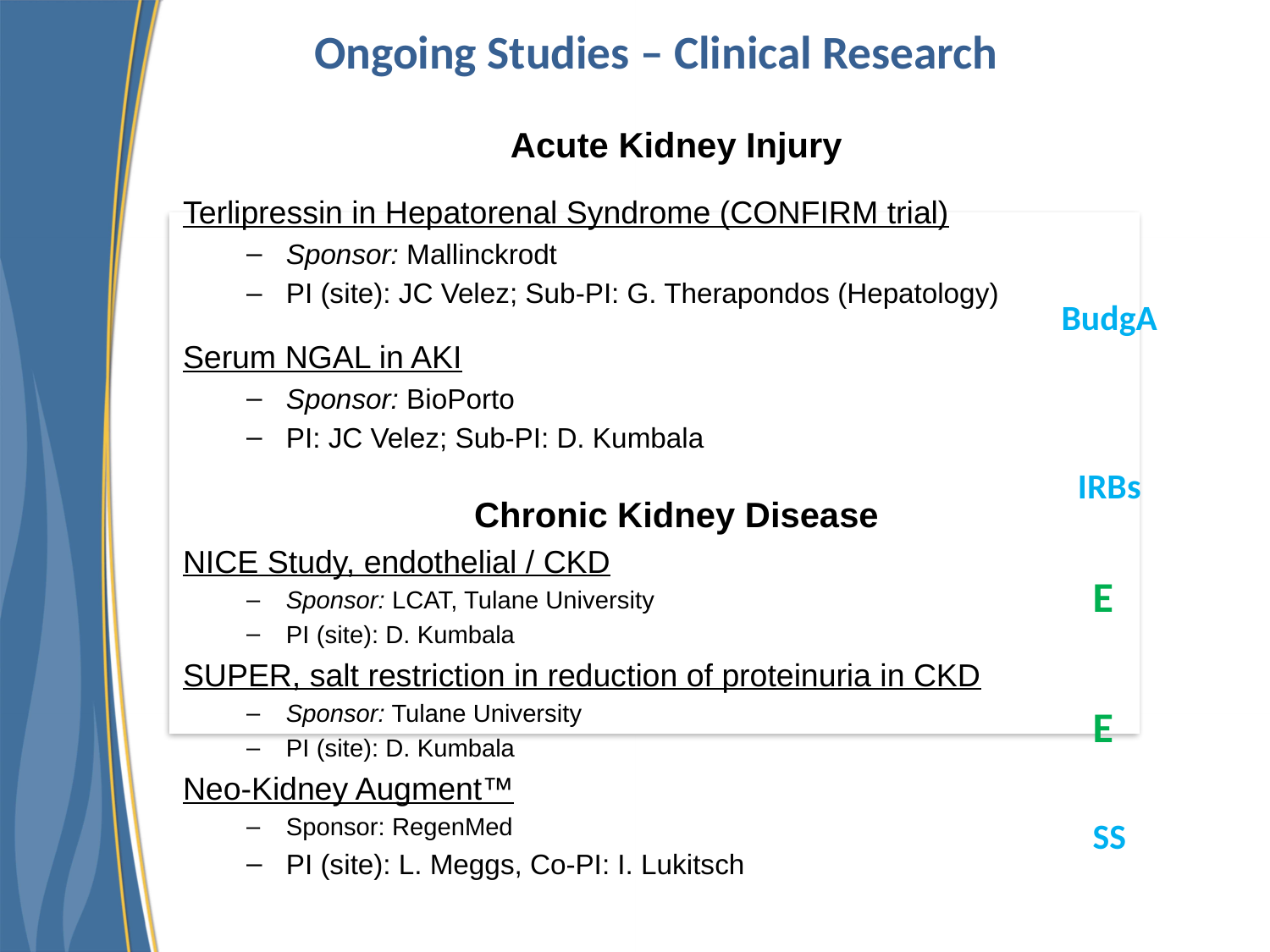

# Ongoing Studies – Clinical Research
Acute Kidney Injury
Terlipressin in Hepatorenal Syndrome (CONFIRM trial)
Sponsor: Mallinckrodt
PI (site): JC Velez; Sub-PI: G. Therapondos (Hepatology)
Serum NGAL in AKI
Sponsor: BioPorto
PI: JC Velez; Sub-PI: D. Kumbala
Chronic Kidney Disease
NICE Study, endothelial / CKD
Sponsor: LCAT, Tulane University
PI (site): D. Kumbala
SUPER, salt restriction in reduction of proteinuria in CKD
Sponsor: Tulane University
PI (site): D. Kumbala
Neo-Kidney Augment™
Sponsor: RegenMed
PI (site): L. Meggs, Co-PI: I. Lukitsch

BudgA
IRBs
E
E
SS